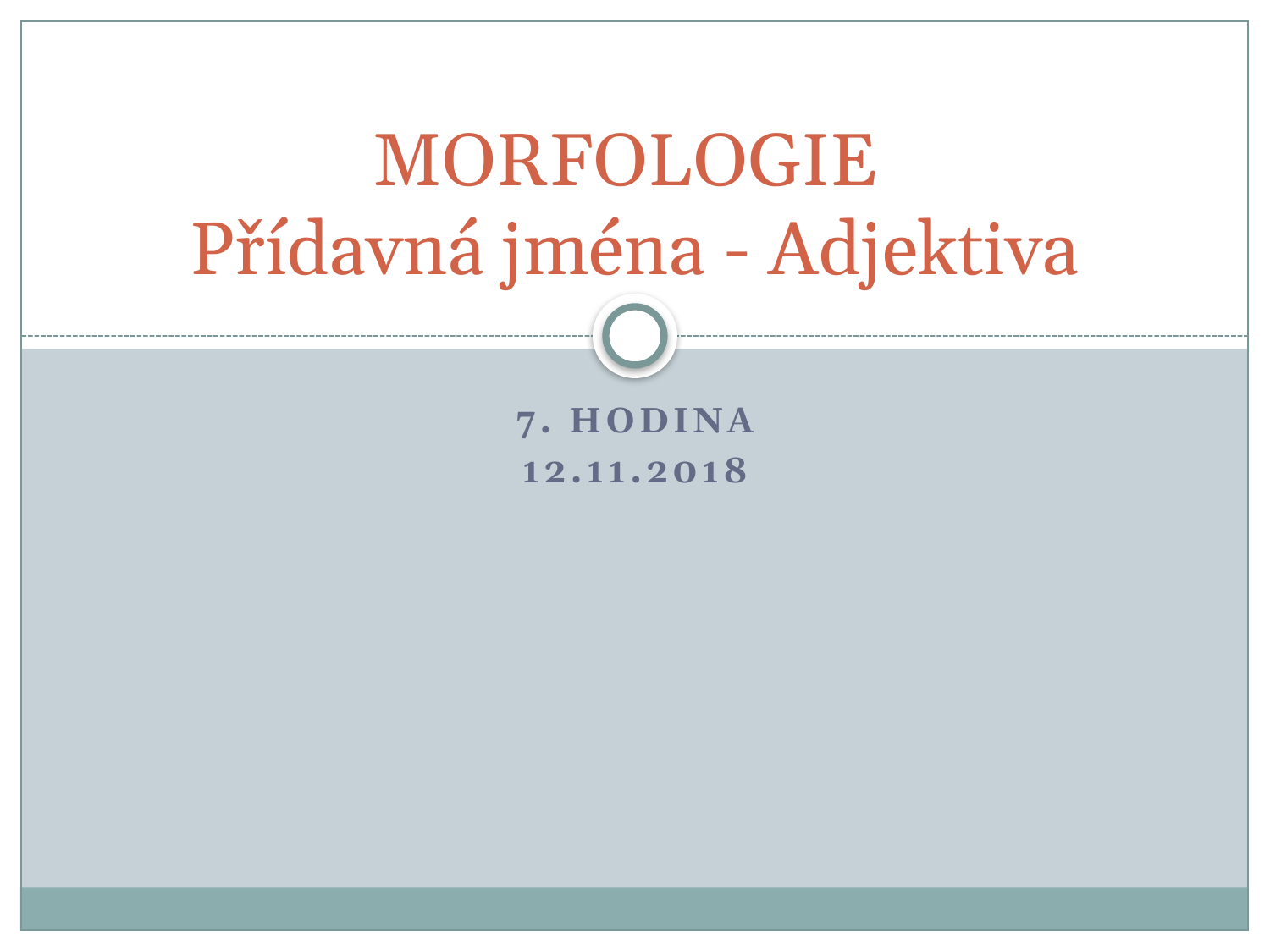

# MORFOLOGIE Přídavná jména - Adjektiva
7. HODINA
12.11.2018